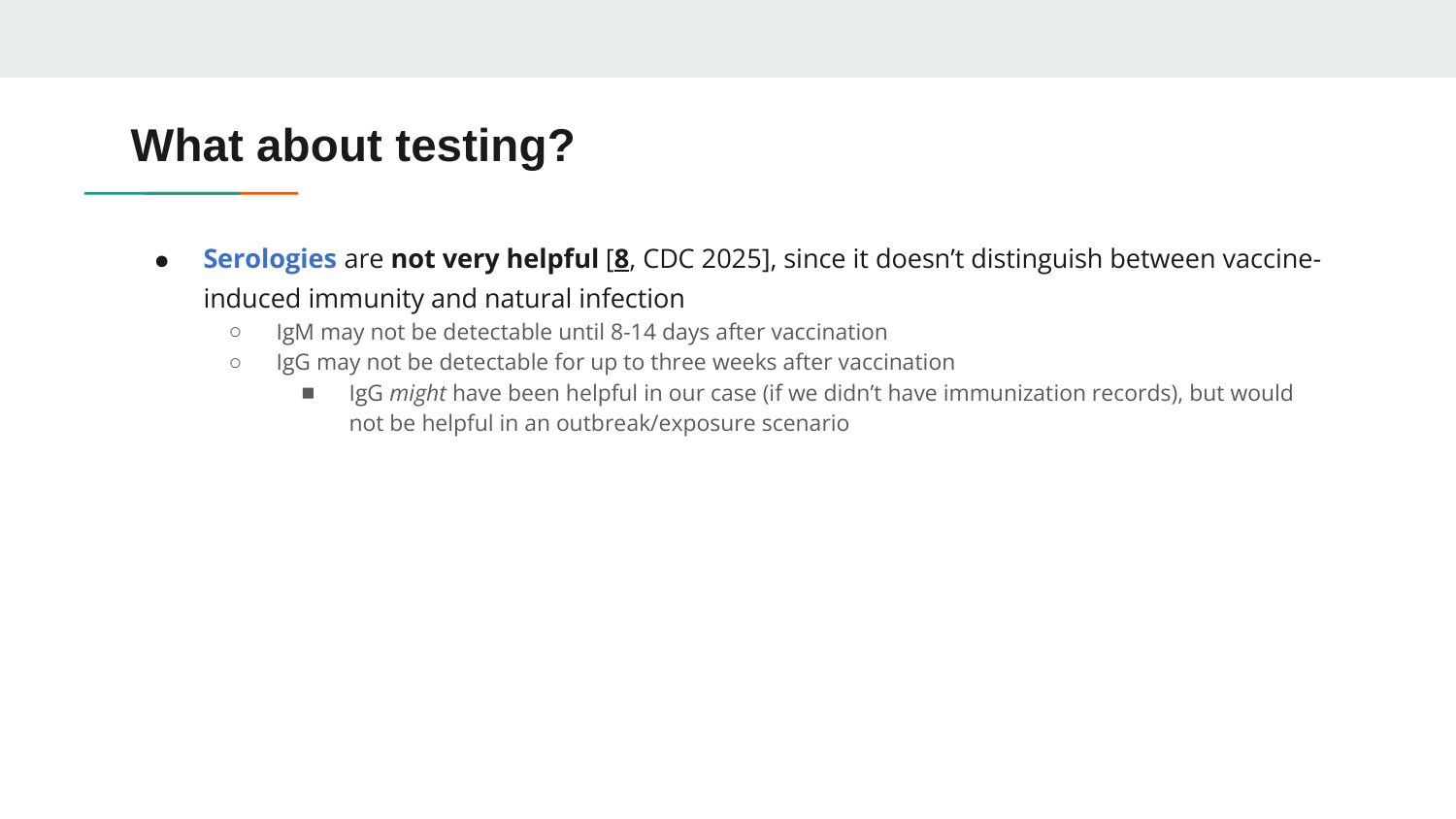

# What about testing?
Serologies are not very helpful [8, CDC 2025], since it doesn’t distinguish between vaccine-induced immunity and natural infection
IgM may not be detectable until 8-14 days after vaccination
IgG may not be detectable for up to three weeks after vaccination
IgG might have been helpful in our case (if we didn’t have immunization records), but would not be helpful in an outbreak/exposure scenario